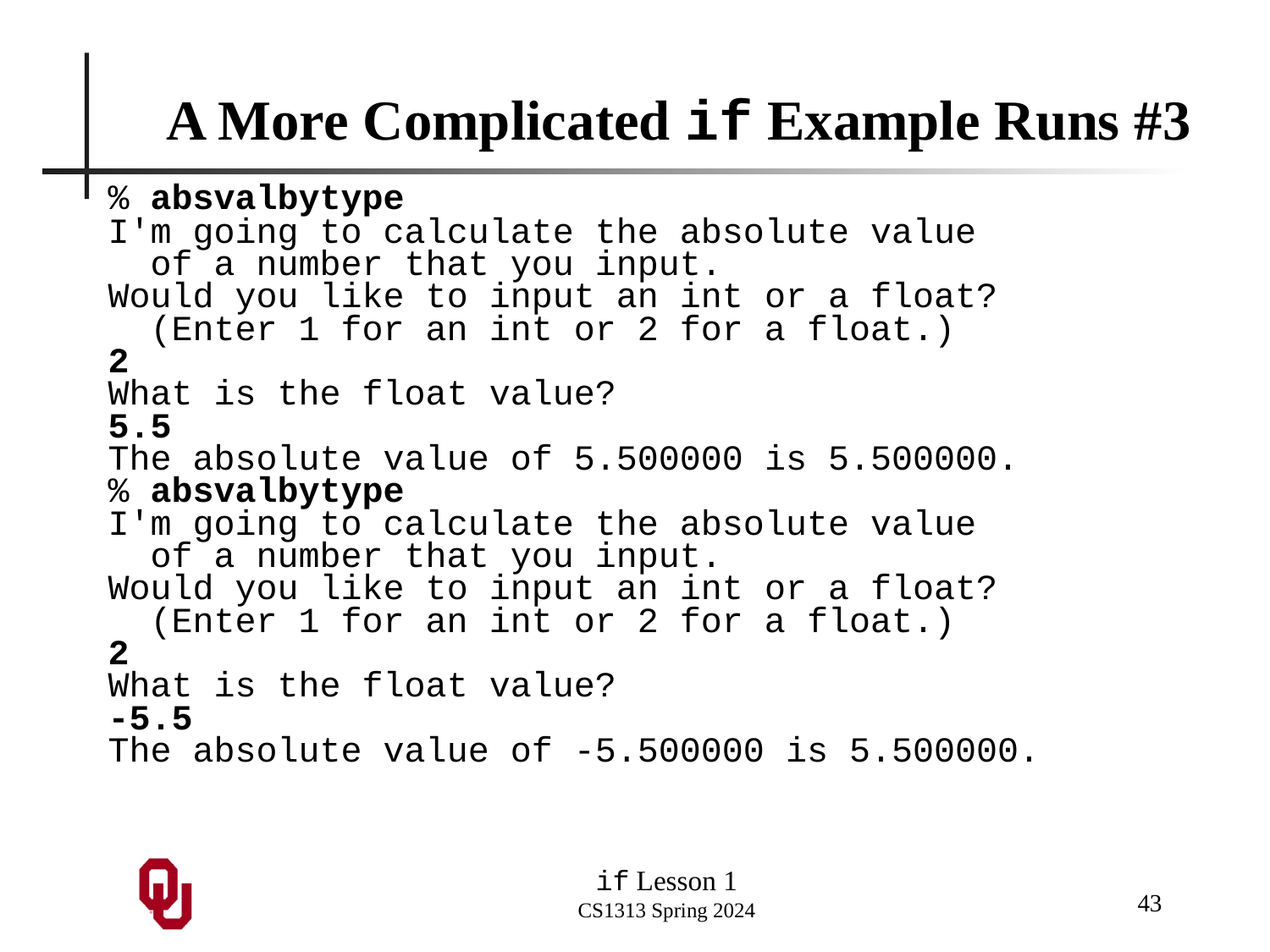

# A More Complicated if Example Runs #3
% absvalbytype
I'm going to calculate the absolute value
  of a number that you input.
Would you like to input an int or a float?
  (Enter 1 for an int or 2 for a float.)
2
What is the float value?
5.5
The absolute value of 5.500000 is 5.500000.
% absvalbytype
I'm going to calculate the absolute value
  of a number that you input.
Would you like to input an int or a float?
  (Enter 1 for an int or 2 for a float.)
2
What is the float value?
-5.5
The absolute value of -5.500000 is 5.500000.
43
if Lesson 1
CS1313 Spring 2024